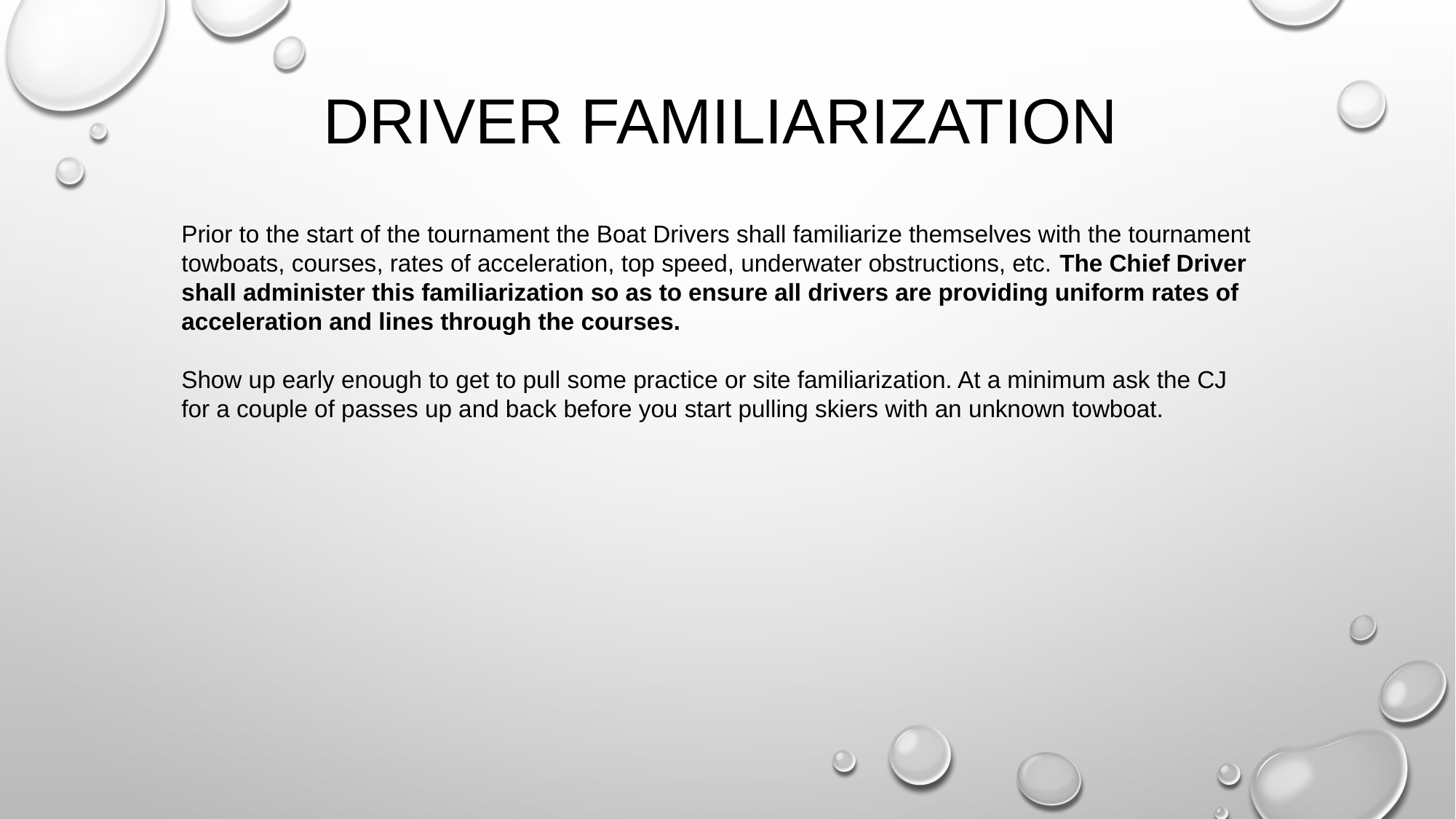

# Driver familiarization
Prior to the start of the tournament the Boat Drivers shall familiarize themselves with the tournament towboats, courses, rates of acceleration, top speed, underwater obstructions, etc. The Chief Driver shall administer this familiarization so as to ensure all drivers are providing uniform rates of acceleration and lines through the courses.

Show up early enough to get to pull some practice or site familiarization. At a minimum ask the CJ for a couple of passes up and back before you start pulling skiers with an unknown towboat.